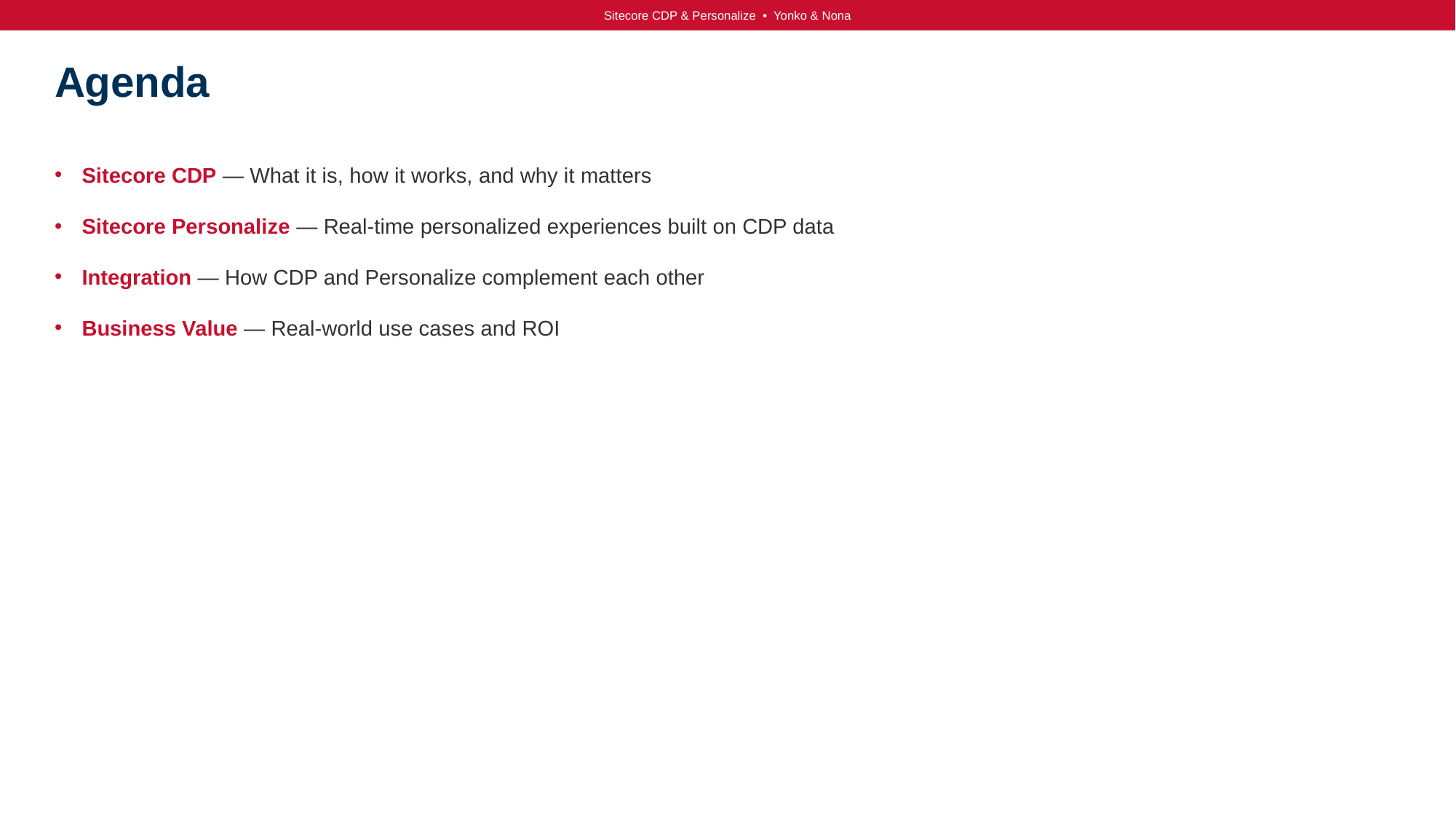

Sitecore CDP & Personalize  •  Yonko & Nona
# Agenda

Sitecore CDP — What it is, how it works, and why it matters

Sitecore Personalize — Real-time personalized experiences built on CDP data

Integration — How CDP and Personalize complement each other

Business Value — Real-world use cases and ROI